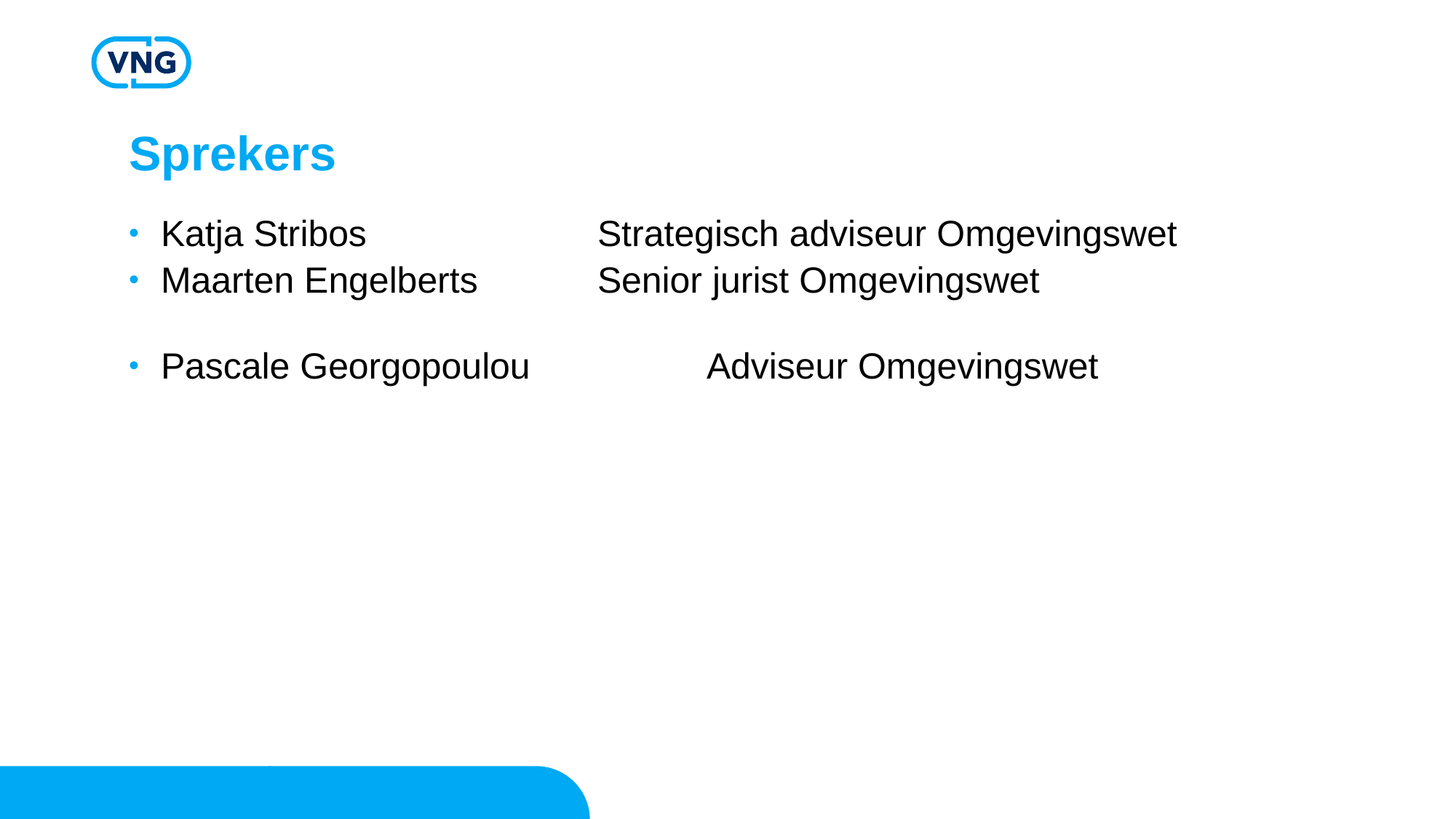

# Sprekers
Katja Stribos			Strategisch adviseur Omgevingswet
Maarten Engelberts		Senior jurist Omgevingswet
Pascale Georgopoulou		Adviseur Omgevingswet